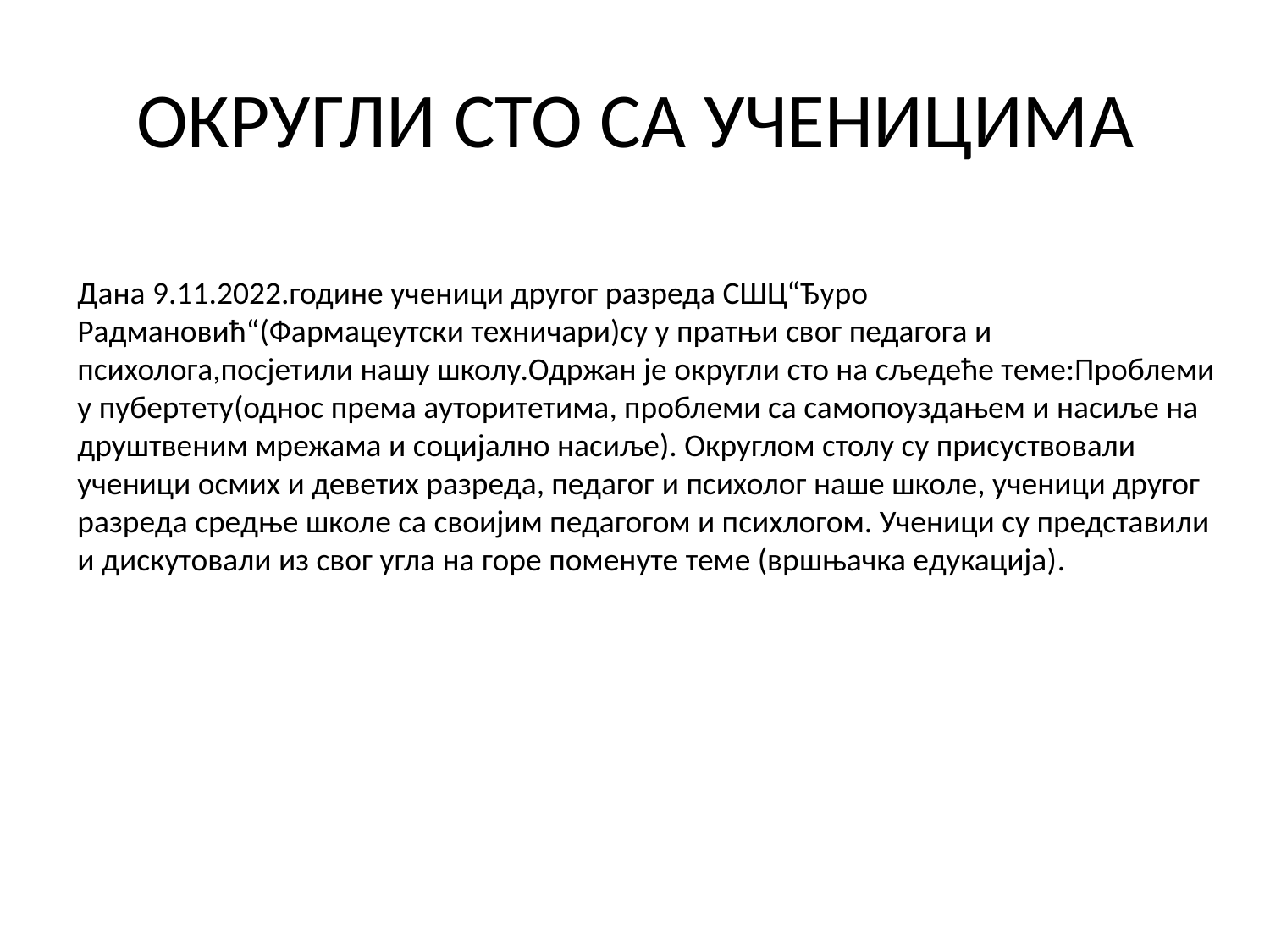

# ОКРУГЛИ СТО СА УЧЕНИЦИМА
Дана 9.11.2022.године ученици другог разреда СШЦ“Ђуро Радмановић“(Фармацеутски техничари)су у пратњи свог педагога и психолога,посјетили нашу школу.Одржан је округли сто на сљедеће теме:Проблеми у пубертету(однос према ауторитетима, проблеми са самопоуздањем и насиље на друштвеним мрежама и социјално насиље). Округлом столу су присуствовали ученици осмих и деветих разреда, педагог и психолог наше школе, ученици другог разреда средње школе са своијим педагогом и психлогом. Ученици су представили и дискутовали из свог угла на горе поменуте теме (вршњачка едукација).